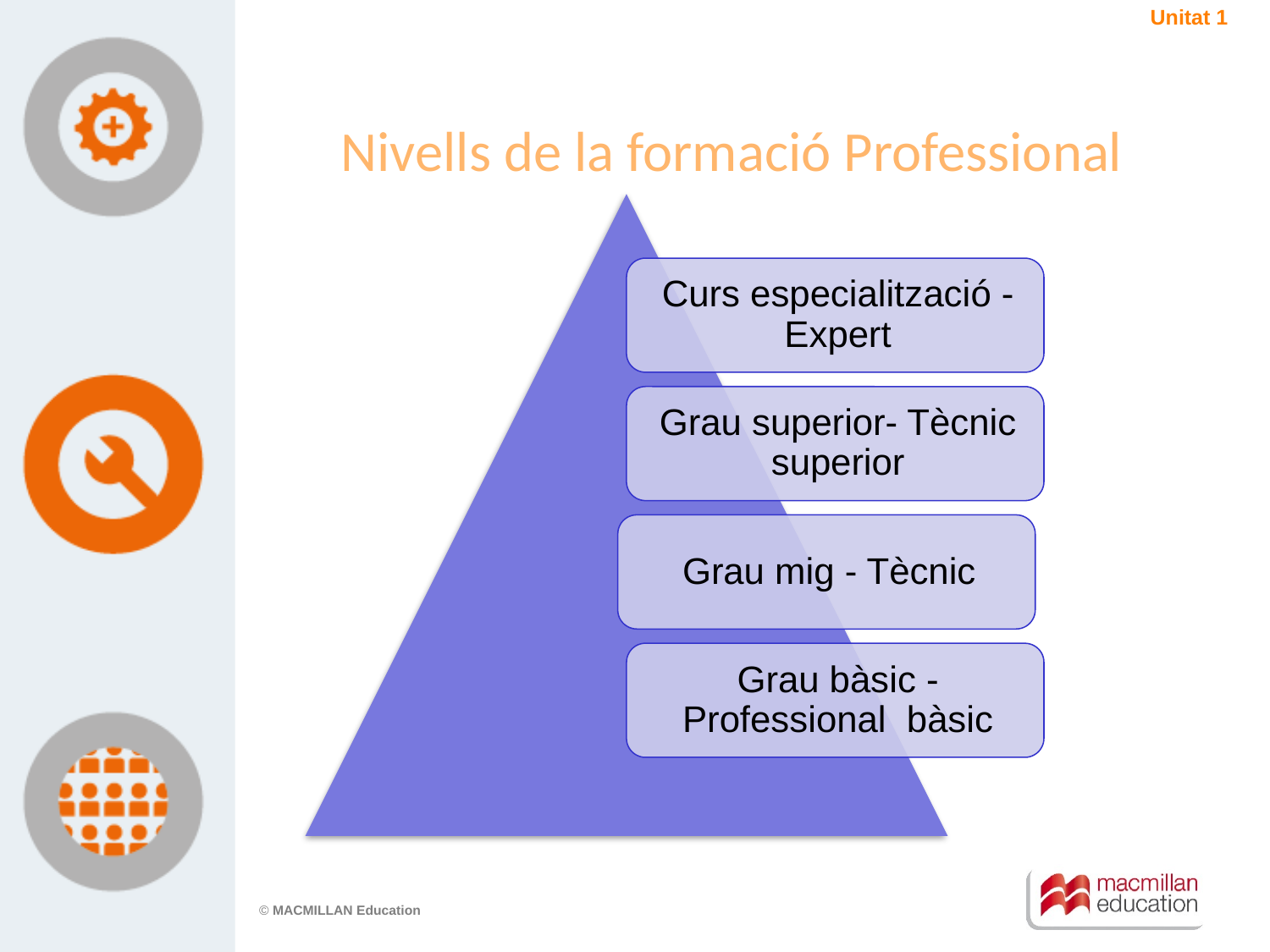

Unitat 1
Nivells de la formació Professional
Curs especialització - Expert
Grau superior- Tècnic superior
Grau mig - Tècnic
Grau bàsic - Professional  bàsic